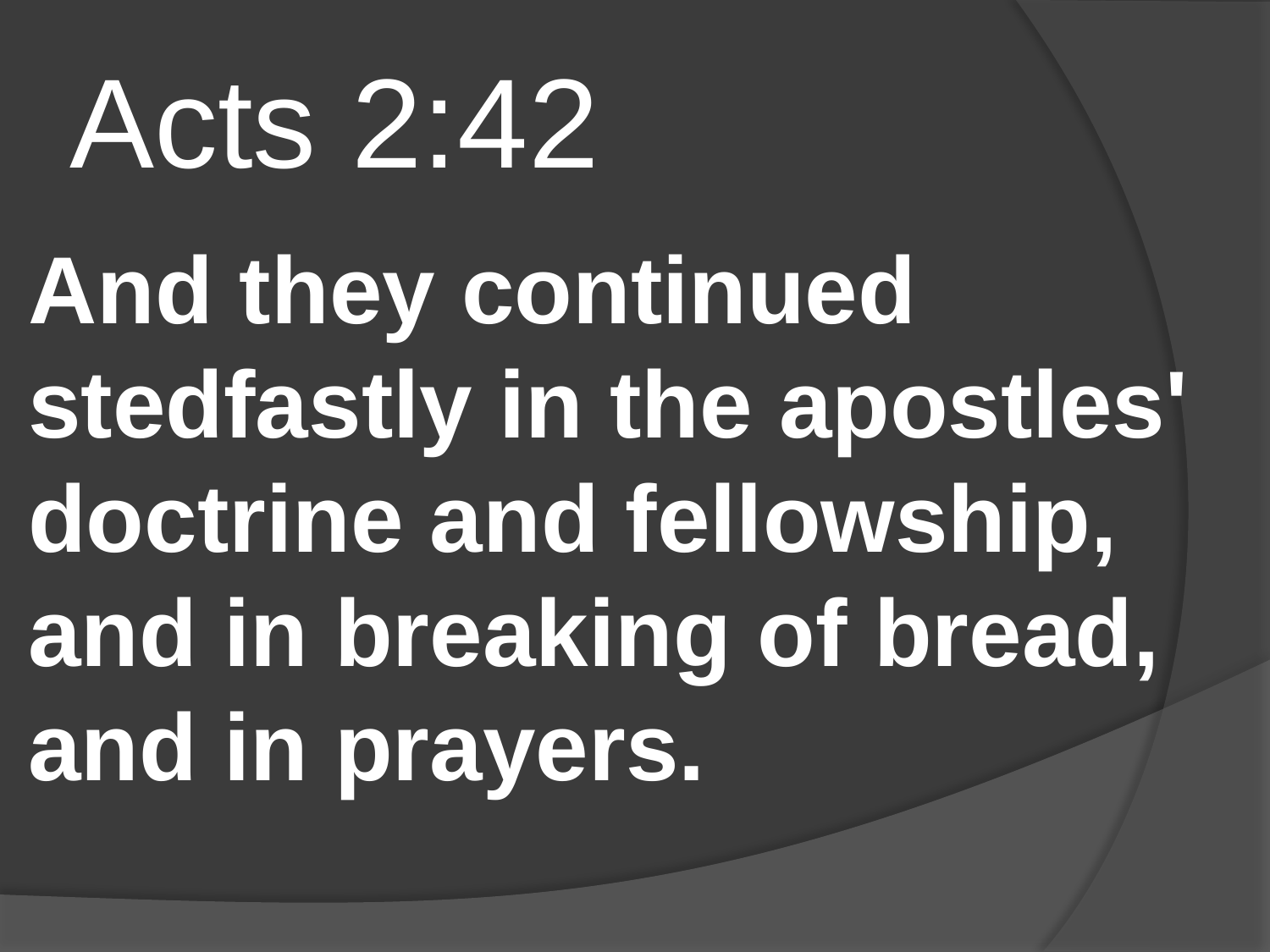

# Acts 2:42
And they continued stedfastly in the apostles' doctrine and fellowship, and in breaking of bread, and in prayers.